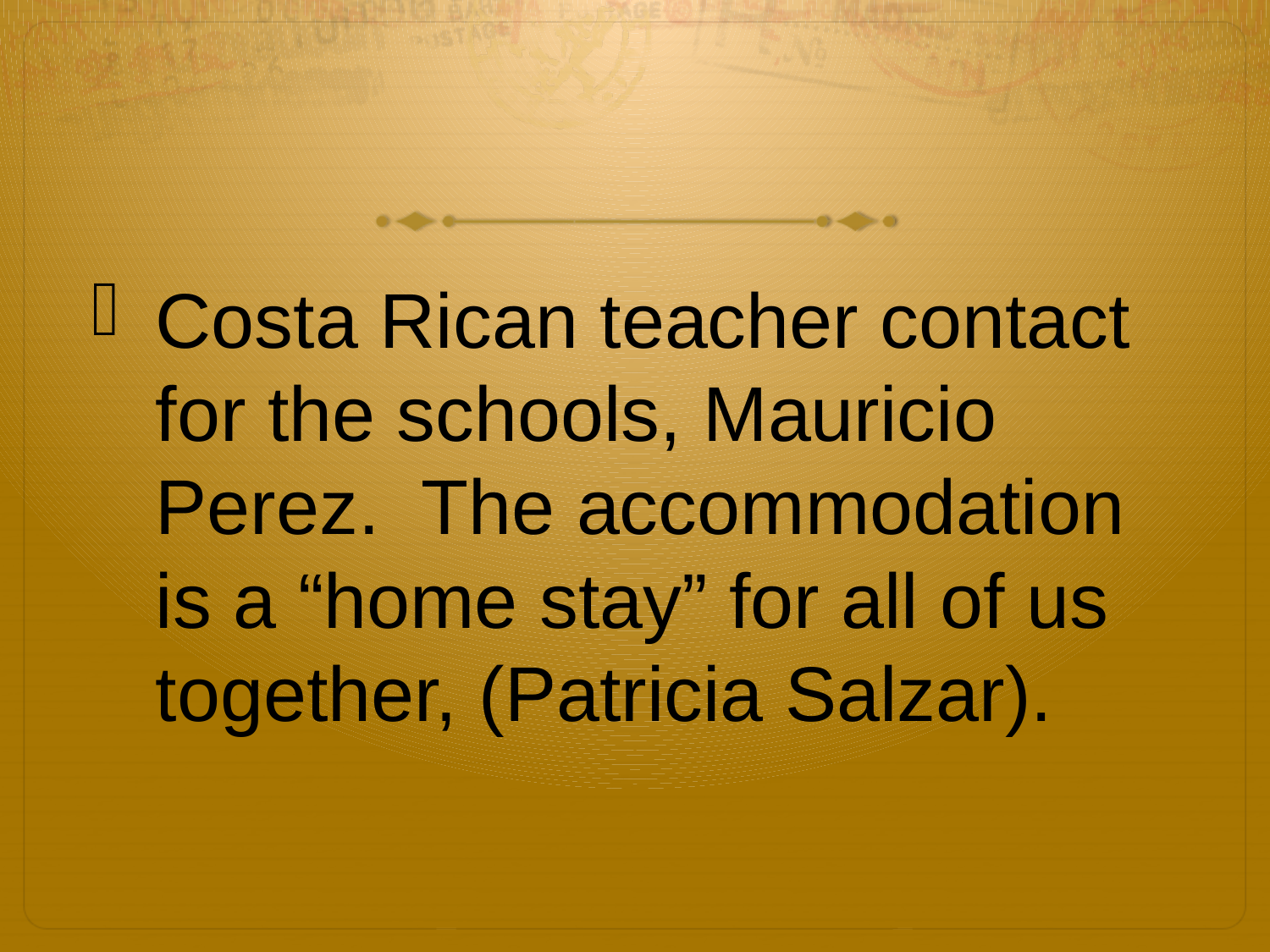

Costa Rican teacher contact for the schools, Mauricio Perez.  The accommodation is a “home stay” for all of us together, (Patricia Salzar).